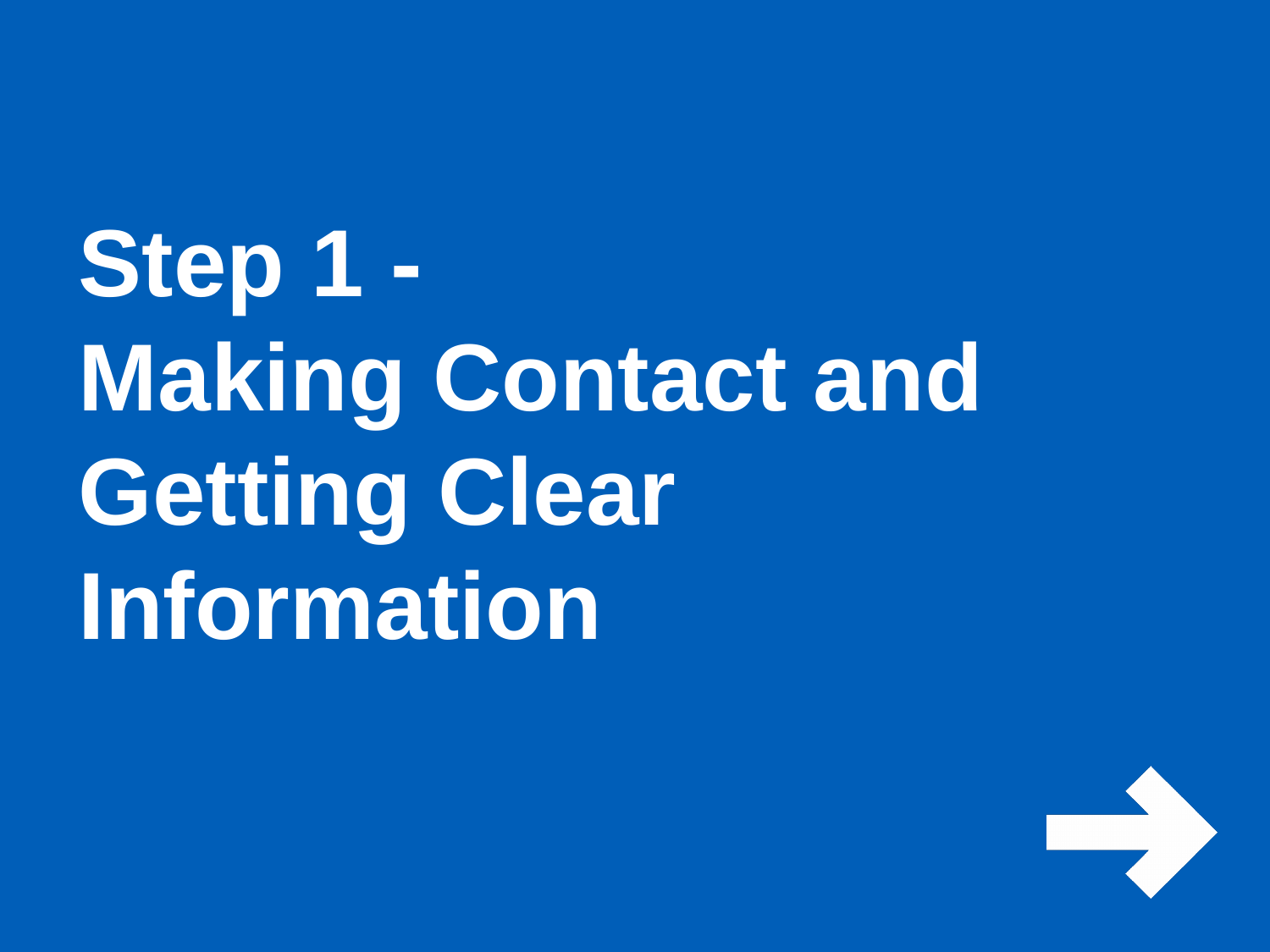

# Step 1 - Making Contact and Getting Clear Information